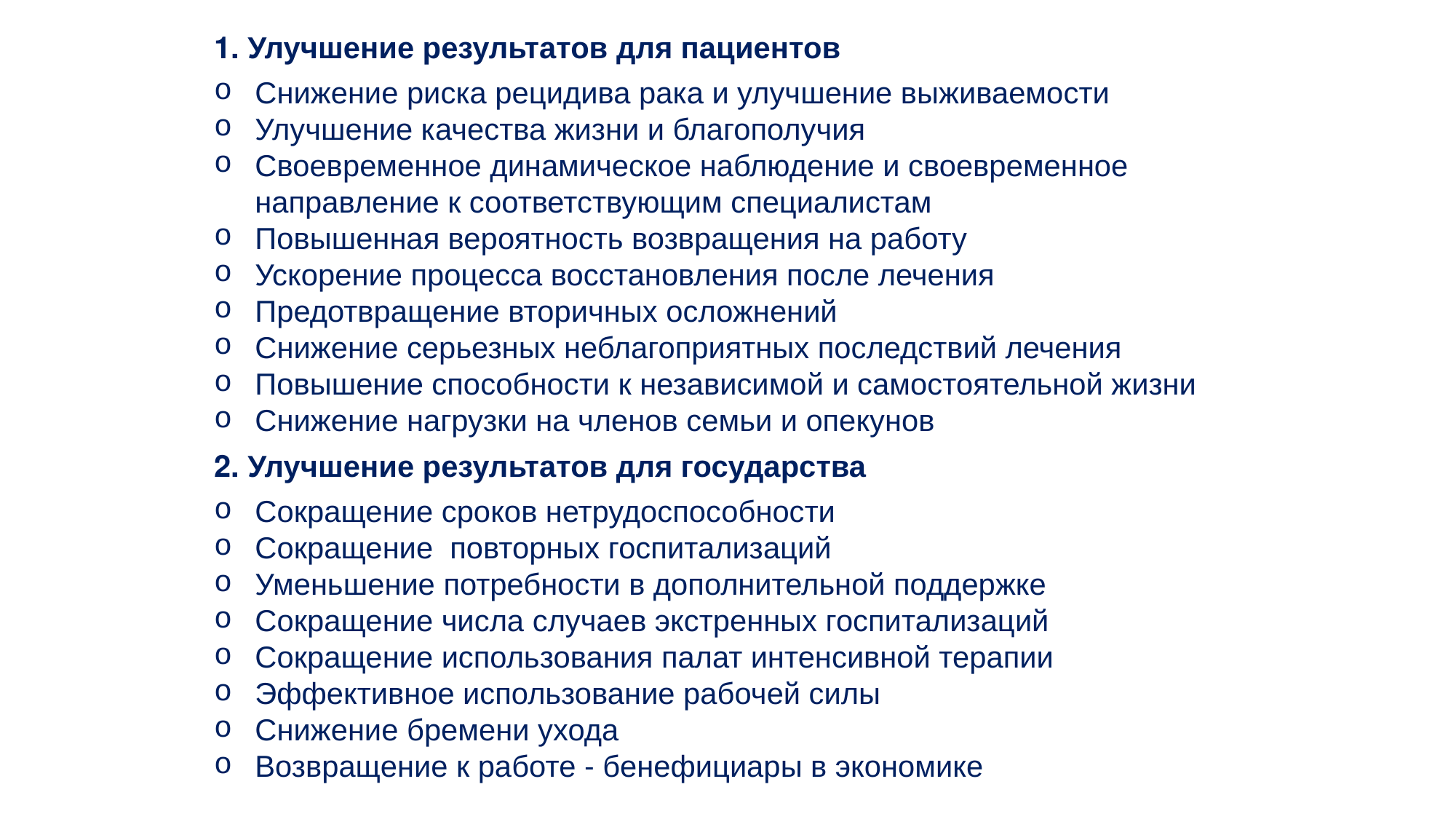

1. Улучшение результатов для пациентов
Снижение риска рецидива рака и улучшение выживаемости
Улучшение качества жизни и благополучия
Своевременное динамическое наблюдение и своевременное направление к соответствующим специалистам
Повышенная вероятность возвращения на работу
Ускорение процесса восстановления после лечения
Предотвращение вторичных осложнений
Снижение серьезных неблагоприятных последствий лечения
Повышение способности к независимой и самостоятельной жизни
Снижение нагрузки на членов семьи и опекунов
2. Улучшение результатов для государства
Сокращение сроков нетрудоспособности
Сокращение  повторных госпитализаций
Уменьшение потребности в дополнительной поддержке
Сокращение числа случаев экстренных госпитализаций
Сокращение использования палат интенсивной терапии
Эффективное использование рабочей силы
Снижение бремени ухода
Возвращение к работе - бенефициары в экономике